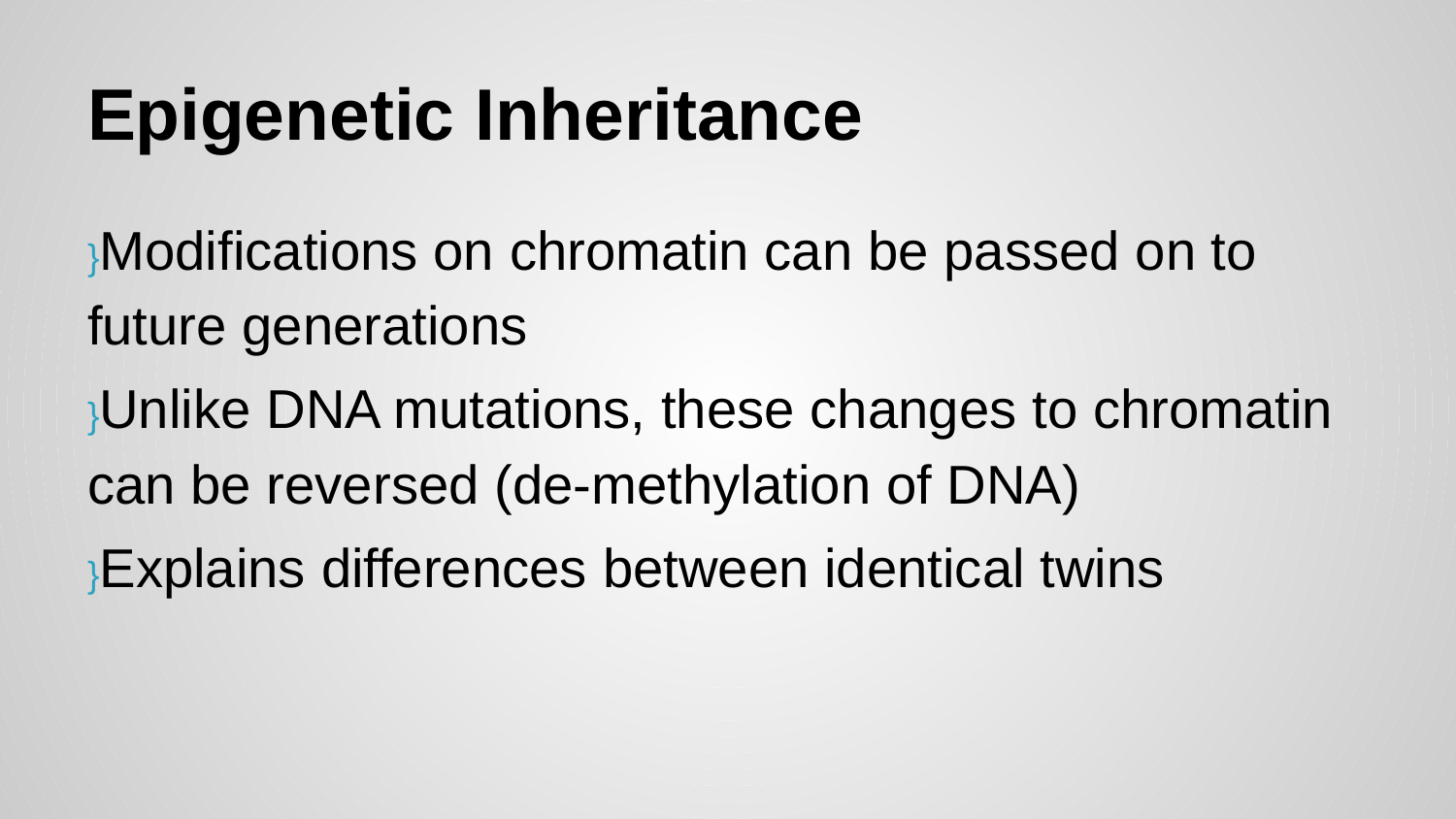

# Epigenetic Inheritance
}Modifications on chromatin can be passed on to future generations
}Unlike DNA mutations, these changes to chromatin can be reversed (de-methylation of DNA)
}Explains differences between identical twins